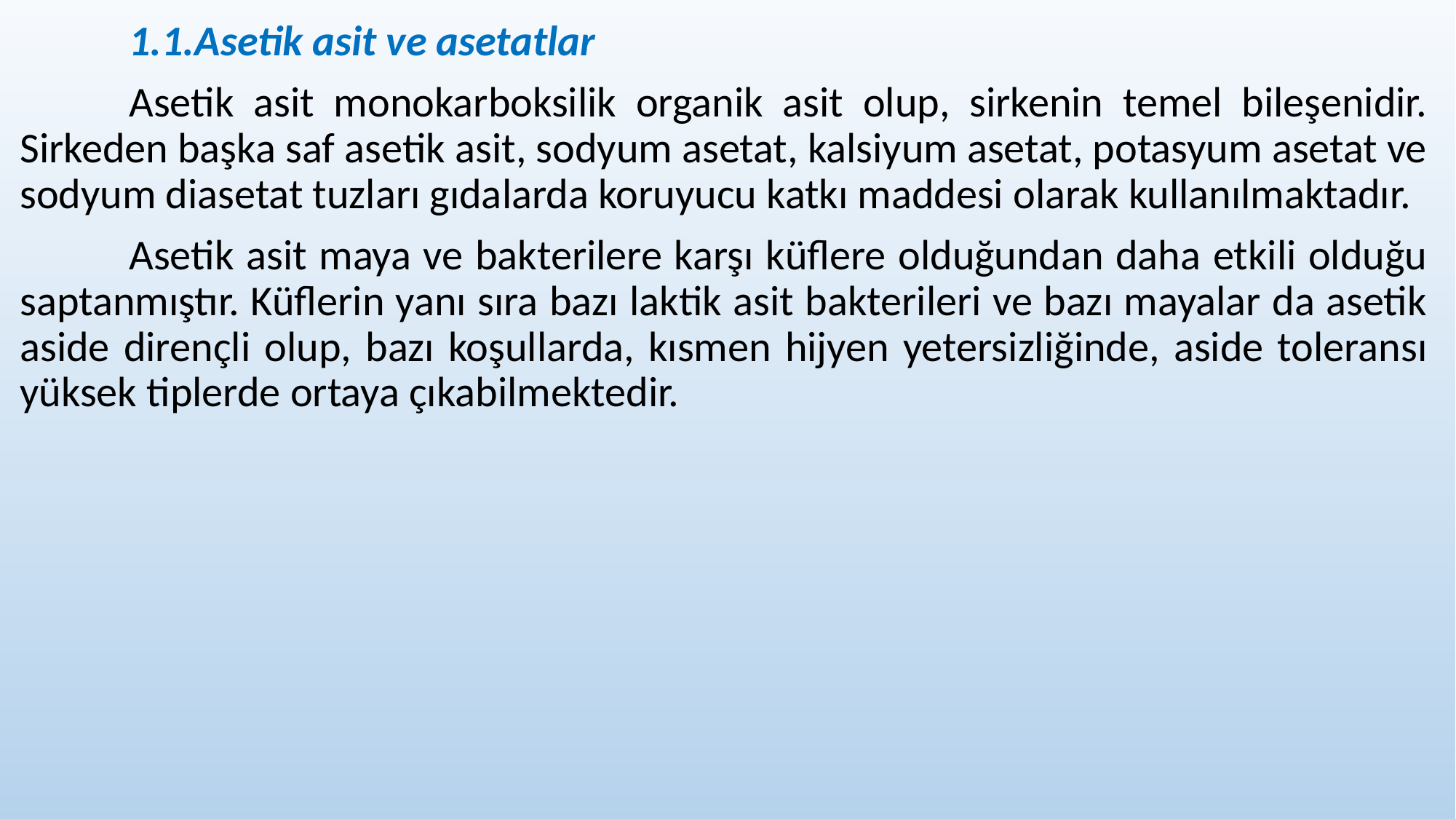

1.1.Asetik asit ve asetatlar
	Asetik asit monokarboksilik organik asit olup, sirkenin temel bileşenidir. Sirkeden başka saf asetik asit, sodyum asetat, kalsiyum asetat, potasyum asetat ve sodyum diasetat tuzları gıdalarda koruyucu katkı maddesi olarak kullanılmaktadır.
	Asetik asit maya ve bakterilere karşı küflere olduğundan daha etkili olduğu saptanmıştır. Küflerin yanı sıra bazı laktik asit bakterileri ve bazı mayalar da asetik aside dirençli olup, bazı koşullarda, kısmen hijyen yetersizliğinde, aside toleransı yüksek tiplerde ortaya çıkabilmektedir.